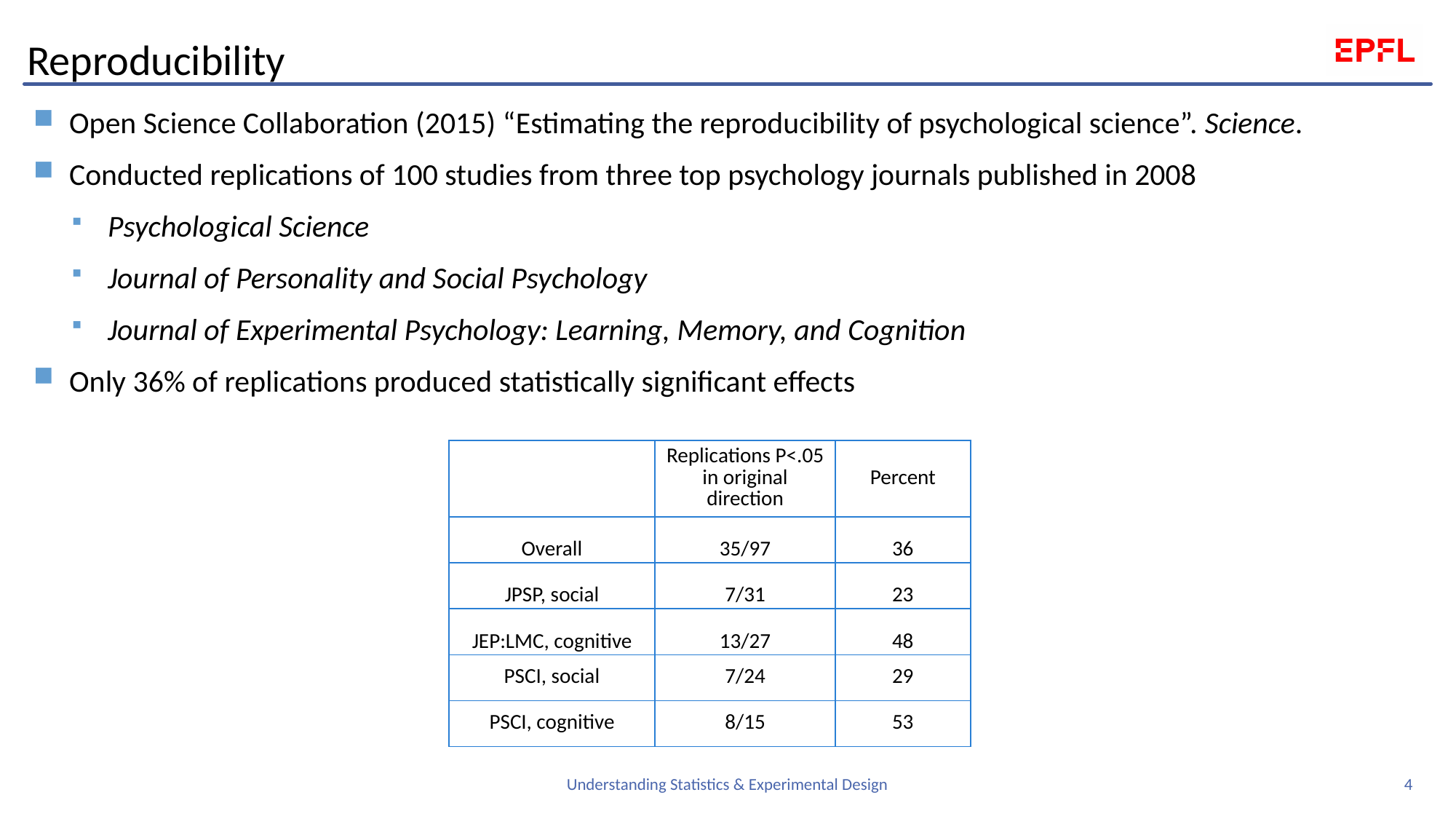

# Reproducibility
Open Science Collaboration (2015) “Estimating the reproducibility of psychological science”. Science.
Conducted replications of 100 studies from three top psychology journals published in 2008
Psychological Science
Journal of Personality and Social Psychology
Journal of Experimental Psychology: Learning, Memory, and Cognition
Only 36% of replications produced statistically significant effects
|  | Replications P<.05 in original direction | Percent |
| --- | --- | --- |
| Overall | 35/97 | 36 |
| JPSP, social | 7/31 | 23 |
| JEP:LMC, cognitive | 13/27 | 48 |
| PSCI, social | 7/24 | 29 |
| PSCI, cognitive | 8/15 | 53 |